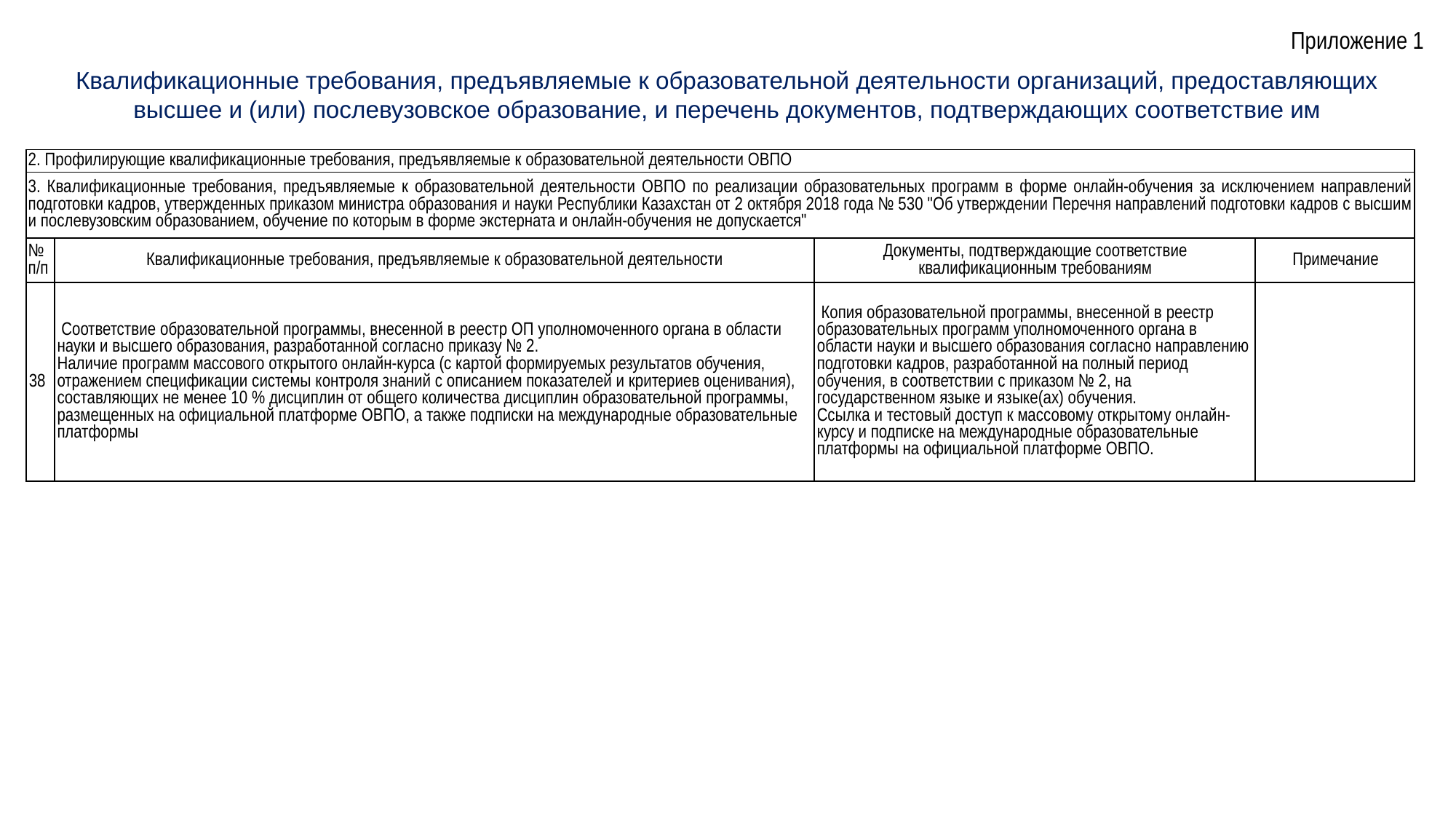

Приложение 1
Квалификационные требования, предъявляемые к образовательной деятельности организаций, предоставляющих высшее и (или) послевузовское образование, и перечень документов, подтверждающих соответствие им
| 2. Профилирующие квалификационные требования, предъявляемые к образовательной деятельности ОВПО |  |  |  |
| --- | --- | --- | --- |
| 3. Квалификационные требования, предъявляемые к образовательной деятельности ОВПО по реализации образовательных программ в форме онлайн-обучения за исключением направлений подготовки кадров, утвержденных приказом министра образования и науки Республики Казахстан от 2 октября 2018 года № 530 "Об утверждении Перечня направлений подготовки кадров с высшим и послевузовским образованием, обучение по которым в форме экстерната и онлайн-обучения не допускается" |  |  |  |
| № п/п | Квалификационные требования, предъявляемые к образовательной деятельности | Документы, подтверждающие соответствие квалификационным требованиям | Примечание |
| 38 | Соответствие образовательной программы, внесенной в реестр ОП уполномоченного органа в области науки и высшего образования, разработанной согласно приказу № 2. Наличие программ массового открытого онлайн-курса (с картой формируемых результатов обучения, отражением спецификации системы контроля знаний с описанием показателей и критериев оценивания), составляющих не менее 10 % дисциплин от общего количества дисциплин образовательной программы, размещенных на официальной платформе ОВПО, а также подписки на международные образовательные платформы | Копия образовательной программы, внесенной в реестр образовательных программ уполномоченного органа в области науки и высшего образования согласно направлению подготовки кадров, разработанной на полный период обучения, в соответствии с приказом № 2, на государственном языке и языке(ах) обучения. Ссылка и тестовый доступ к массовому открытому онлайн-курсу и подписке на международные образовательные платформы на официальной платформе ОВПО. |  |